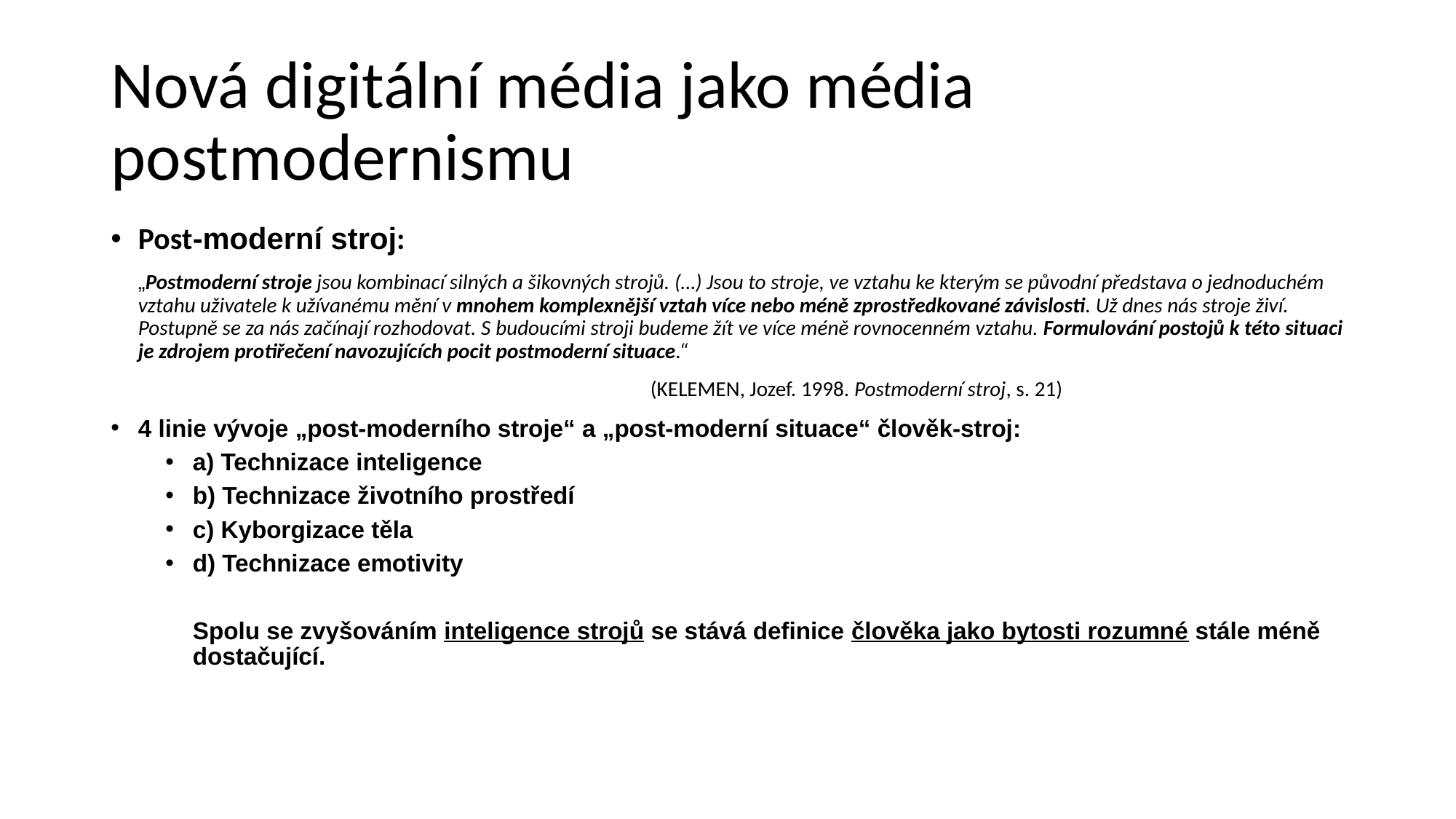

Nová digitální média jako média postmodernismu
Post-moderní stroj:
	„Postmoderní stroje jsou kombinací silných a šikovných strojů. (…) Jsou to stroje, ve vztahu ke kterým se původní představa o jednoduchém vztahu uživatele k užívanému mění v mnohem komplexnější vztah více nebo méně zprostředkované závislosti. Už dnes nás stroje živí. Postupně se za nás začínají rozhodovat. S budoucími stroji budeme žít ve více méně rovnocenném vztahu. Formulování postojů k této situaci je zdrojem protiřečení navozujících pocit postmoderní situace.“
					                (KELEMEN, Jozef. 1998. Postmoderní stroj, s. 21)
4 linie vývoje „post-moderního stroje“ a „post-moderní situace“ člověk-stroj:
a) Technizace inteligence
b) Technizace životního prostředí
c) Kyborgizace těla
d) Technizace emotivity

	Spolu se zvyšováním inteligence strojů se stává definice člověka jako bytosti rozumné stále méně dostačující.